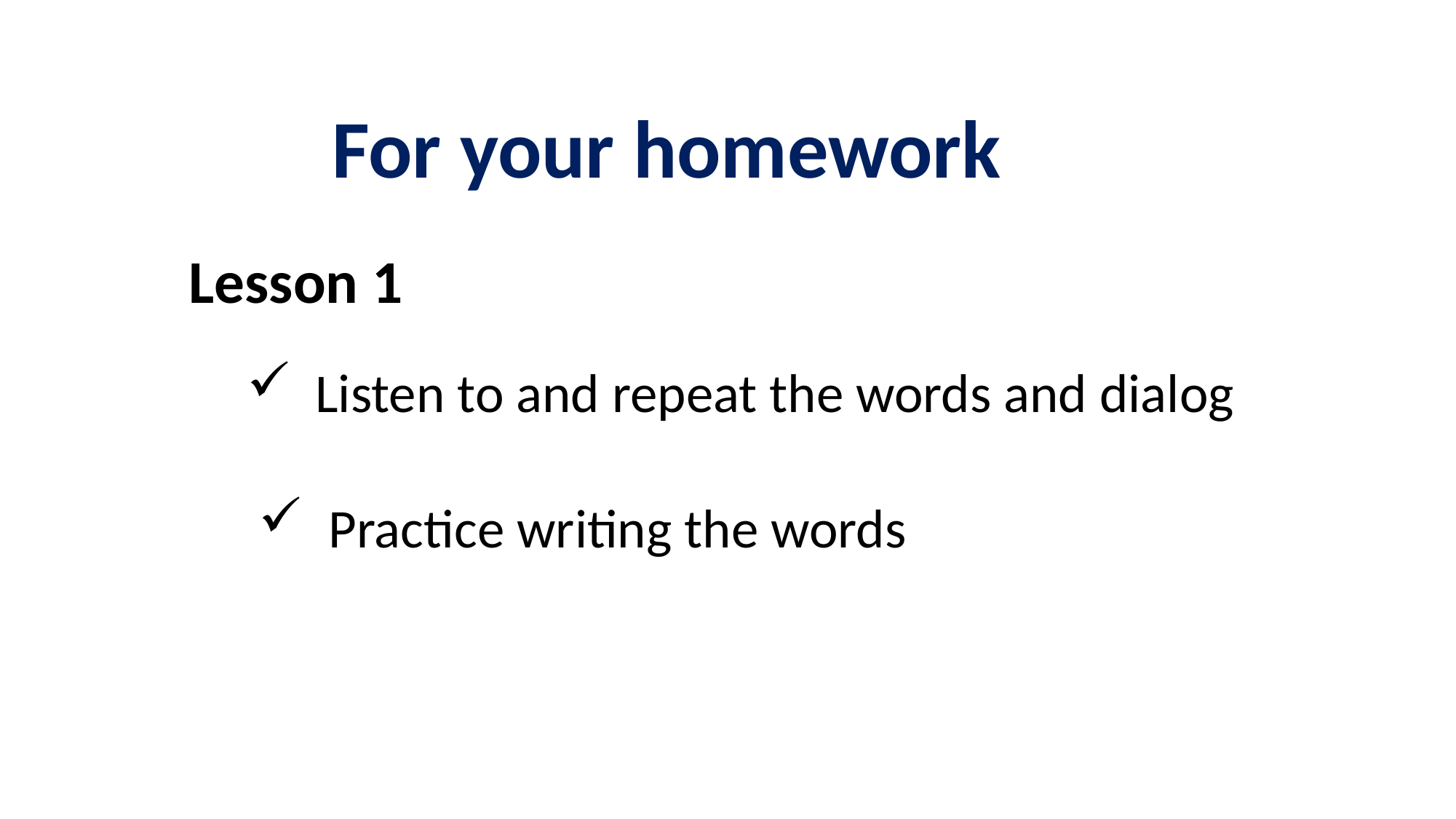

For your homework
Lesson 1
Listen to and repeat the words and dialog
  Practice writing the words